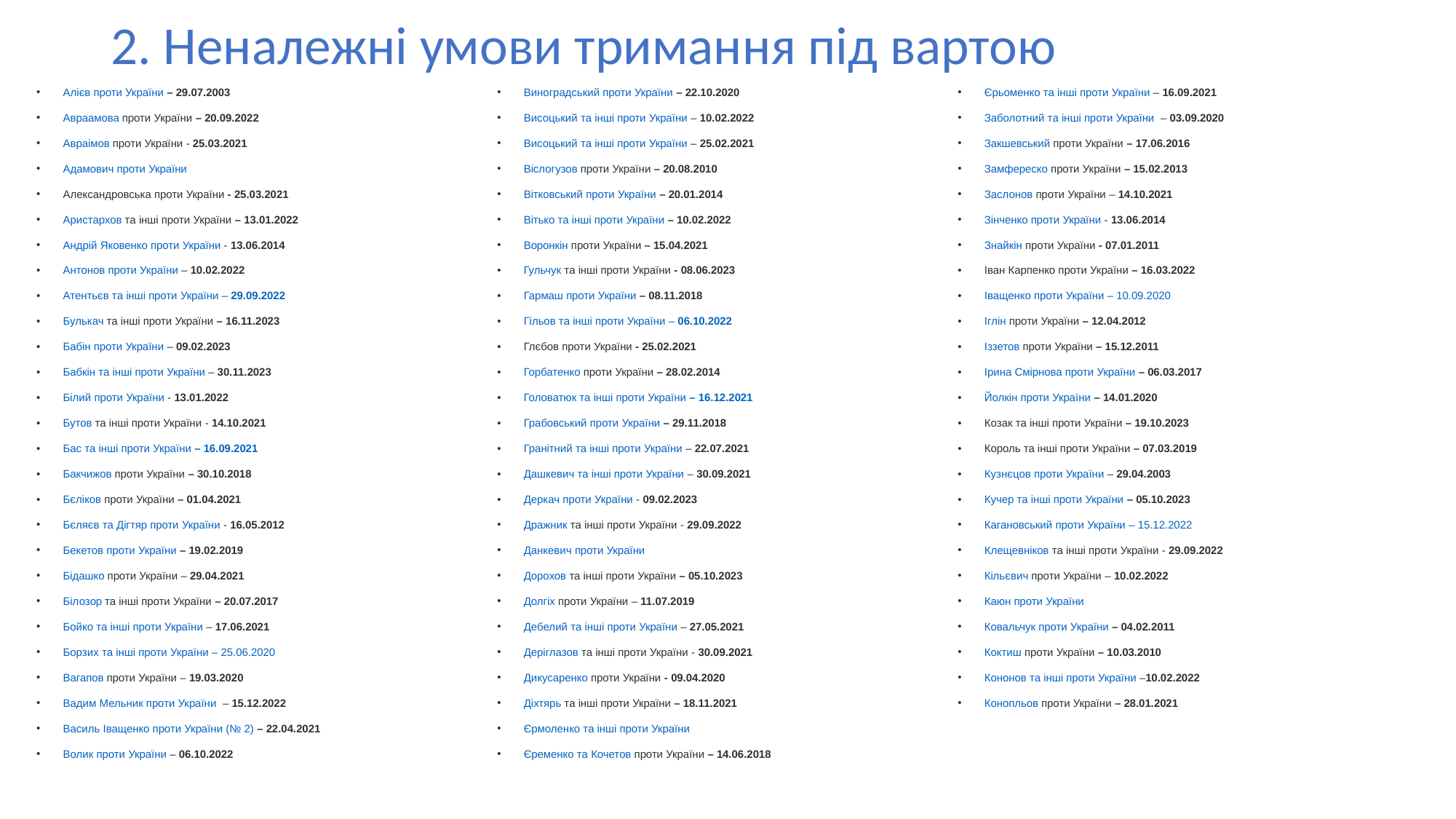

# 2. Неналежні умови тримання під вартою
Алієв проти України – 29.07.2003
Авраамова проти України – 20.09.2022
Авраімов проти України - 25.03.2021
Адамович проти України
Александровська проти України - 25.03.2021
Аристархов та інші проти України – 13.01.2022
Андрій Яковенко проти України - 13.06.2014
Антонов проти України – 10.02.2022
Атентьєв та інші проти України – 29.09.2022
Булькач та інші проти України – 16.11.2023
Бабін проти України – 09.02.2023
Бабкін та інші проти України – 30.11.2023
Білий проти України - 13.01.2022
Бутов та інші проти України - 14.10.2021
Бас та інші проти України – 16.09.2021
Бакчижов проти України – 30.10.2018
Бєліков проти України – 01.04.2021
Бєляєв та Дігтяр проти України - 16.05.2012
Бекетов проти України – 19.02.2019
Бідашко проти України – 29.04.2021
Білозор та інші проти України – 20.07.2017
Бойко та інші проти України – 17.06.2021
Борзих та інші проти України – 25.06.2020
Вагапов проти України – 19.03.2020
Вадим Мельник проти України  – 15.12.2022
Василь Іващенко проти України (№ 2) – 22.04.2021
Волик проти України – 06.10.2022
Виноградський проти України – 22.10.2020
Висоцький та інші проти України – 10.02.2022
Висоцький та інші проти України – 25.02.2021
Віслогузов проти України – 20.08.2010
Вітковський проти України – 20.01.2014
Вітько та інші проти України – 10.02.2022
Воронкін проти України – 15.04.2021
Гульчук та інші проти України - 08.06.2023
Гармаш проти України – 08.11.2018
Гільов та інші проти України – 06.10.2022
Глєбов проти України - 25.02.2021
Горбатенко проти України – 28.02.2014
Головатюк та інші проти України – 16.12.2021
Грабовський проти України – 29.11.2018
Гранітний та інші проти України – 22.07.2021
Дашкевич та інші проти України – 30.09.2021
Деркач проти України - 09.02.2023
Дражник та інші проти України - 29.09.2022
Данкевич проти України
Дорохов та інші проти України – 05.10.2023
Долгіх проти України – 11.07.2019
Дебелий та інші проти України – 27.05.2021
Деріглазов та інші проти України - 30.09.2021
Дикусаренко проти України - 09.04.2020
Діхтярь та інші проти України – 18.11.2021
Єрмоленко та інші проти України
Єременко та Кочетов проти України – 14.06.2018
Єрьоменко та інші проти України – 16.09.2021
Заболотний та інші проти України  – 03.09.2020
Закшевський проти України – 17.06.2016
Замфереско проти України – 15.02.2013
Заслонов проти України – 14.10.2021
Зінченко проти України - 13.06.2014
Знайкін проти України - 07.01.2011
Іван Карпенко проти України – 16.03.2022
Іващенко проти України – 10.09.2020
Іглін проти України – 12.04.2012
Іззетов проти України – 15.12.2011
Ірина Смірнова проти України – 06.03.2017
Йолкін проти України – 14.01.2020
Козак та інші проти України – 19.10.2023
Король та інші проти України – 07.03.2019
Кузнєцов проти України – 29.04.2003
Кучер та інші проти України – 05.10.2023
Кагановський проти України – 15.12.2022
Клещевніков та інші проти України - 29.09.2022
Кільєвич проти України – 10.02.2022
Каюн проти України
Ковальчук проти України – 04.02.2011
Коктиш проти України – 10.03.2010
Кононов та інші проти України –10.02.2022
Конопльов проти України – 28.01.2021